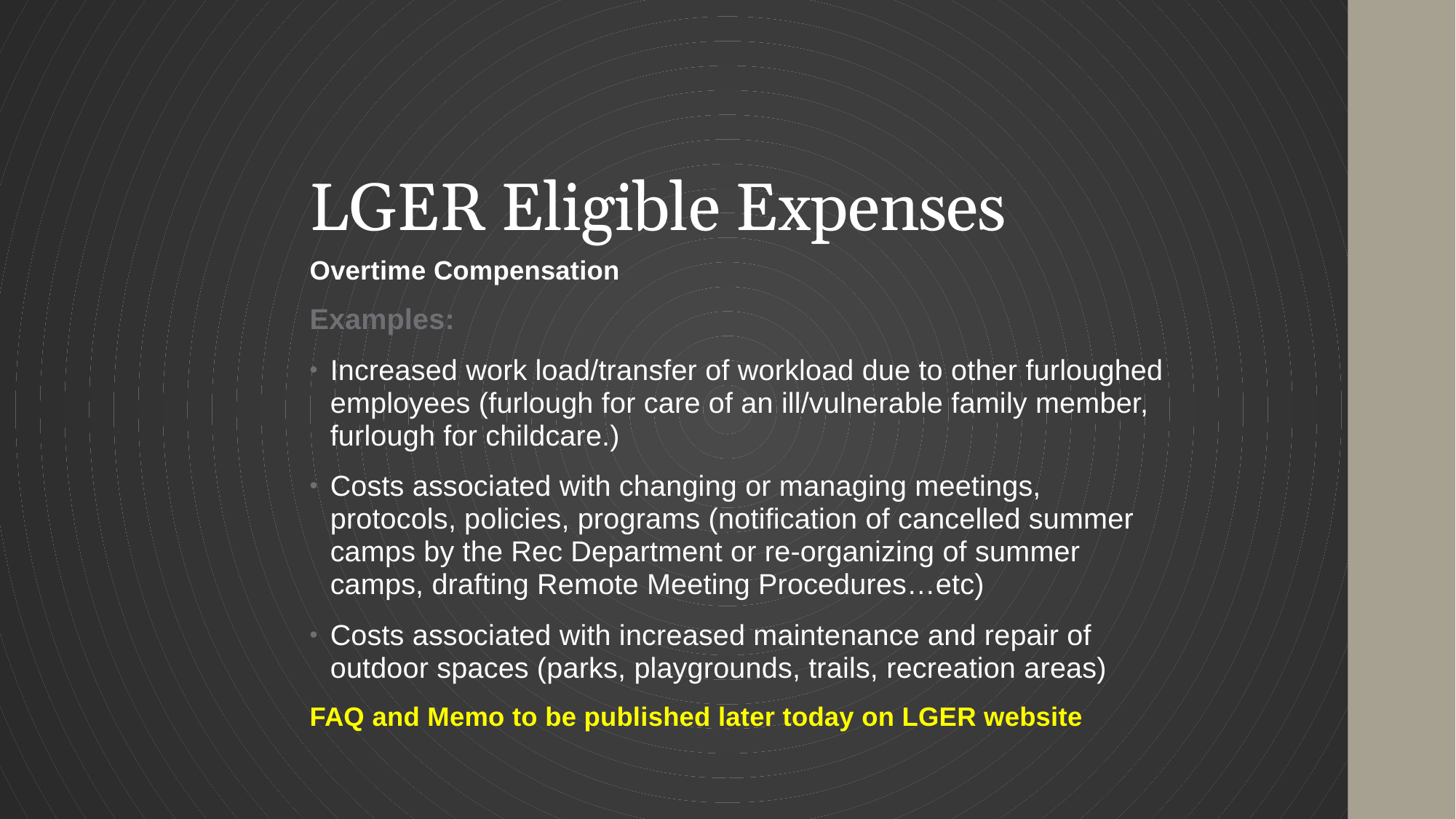

# LGER Eligible Expenses
Overtime Compensation
Examples:
Increased work load/transfer of workload due to other furloughed employees (furlough for care of an ill/vulnerable family member, furlough for childcare.)
Costs associated with changing or managing meetings, protocols, policies, programs (notification of cancelled summer camps by the Rec Department or re-organizing of summer camps, drafting Remote Meeting Procedures…etc)
Costs associated with increased maintenance and repair of outdoor spaces (parks, playgrounds, trails, recreation areas)
FAQ and Memo to be published later today on LGER website